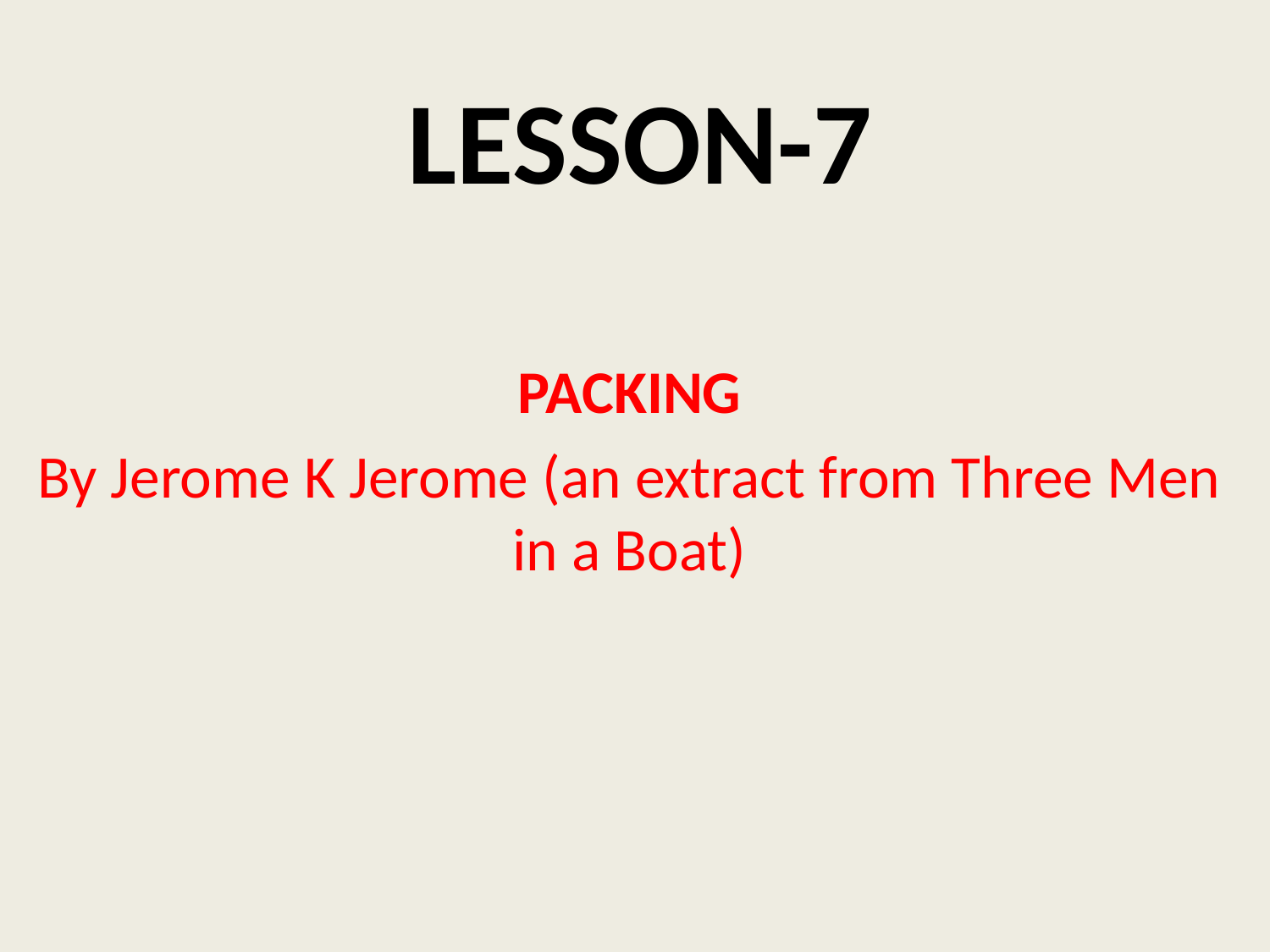

# LESSON-7

PACKING
By Jerome K Jerome (an extract from Three Men in a Boat)